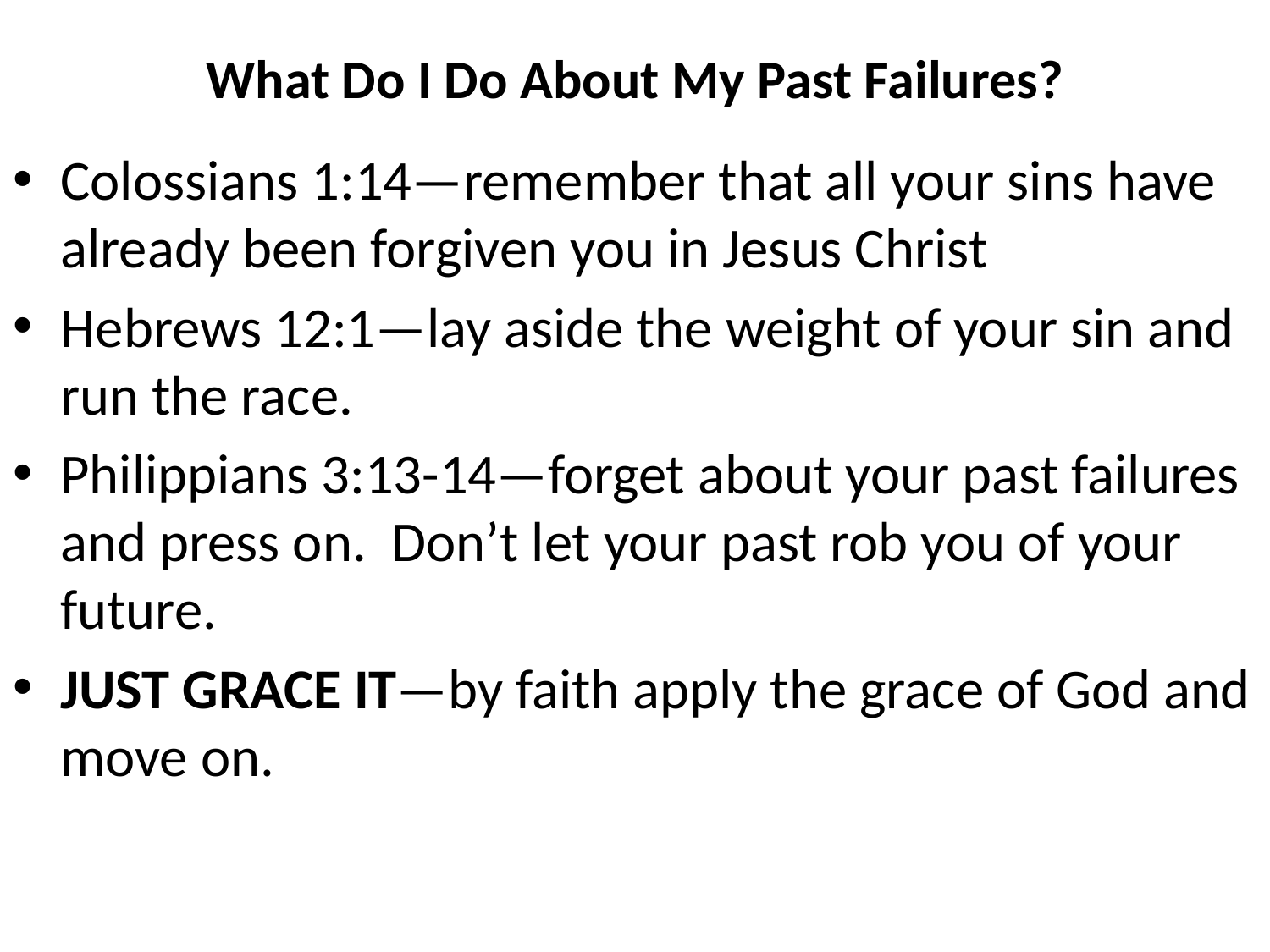

# What Do I Do About My Past Failures?
Colossians 1:14—remember that all your sins have already been forgiven you in Jesus Christ
Hebrews 12:1—lay aside the weight of your sin and run the race.
Philippians 3:13-14—forget about your past failures and press on.  Don’t let your past rob you of your future.
JUST GRACE IT—by faith apply the grace of God and move on.